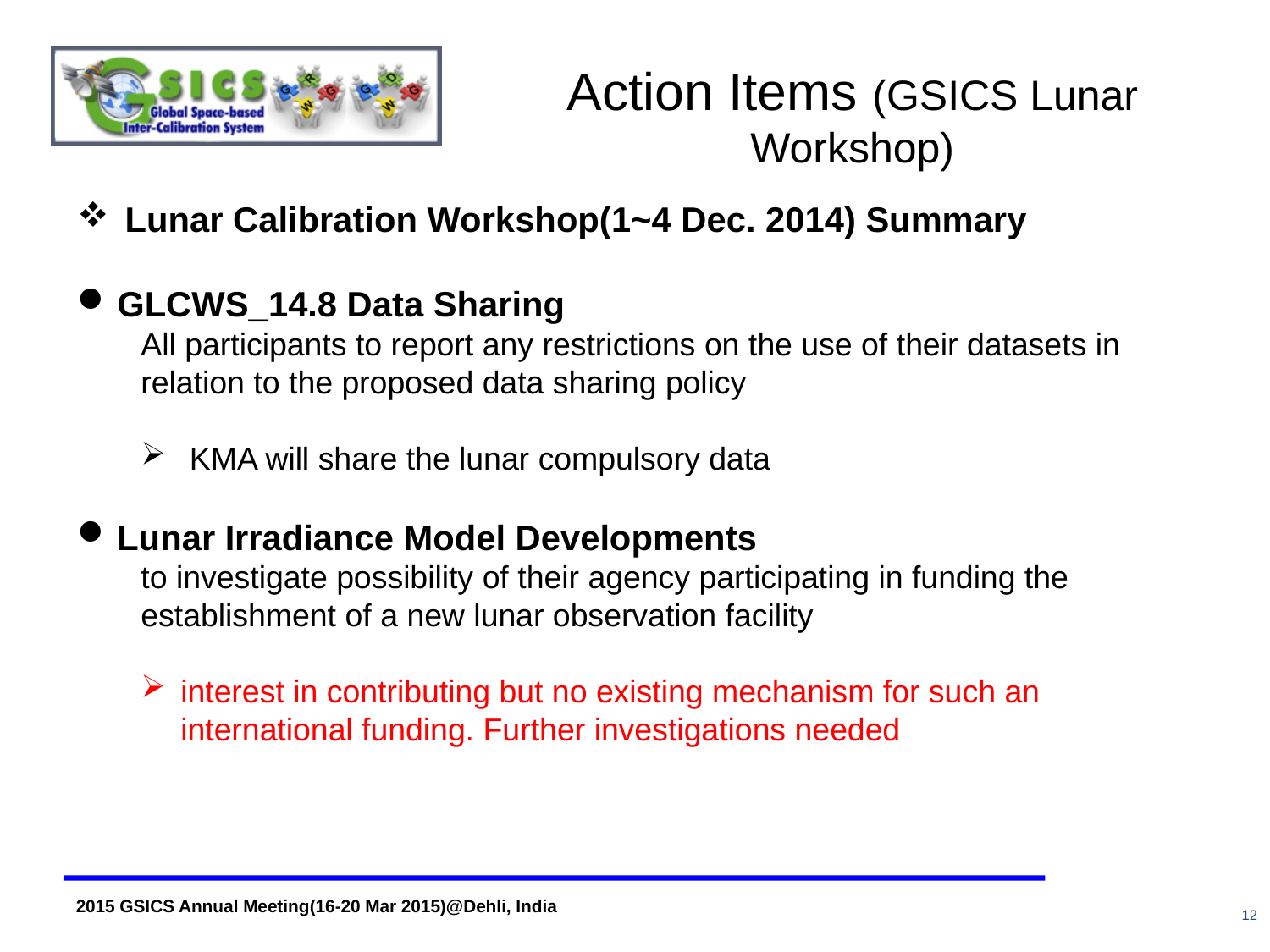

# Action Items (GSICS Lunar Workshop)
Lunar Calibration Workshop(1~4 Dec. 2014) Summary

GLCWS_14.8 Data Sharing
All participants to report any restrictions on the use of their datasets in relation to the proposed data sharing policy

 KMA will share the lunar compulsory data

Lunar Irradiance Model Developments
to investigate possibility of their agency participating in funding the establishment of a new lunar observation facility

interest in contributing but no existing mechanism for such an international funding. Further investigations needed

12